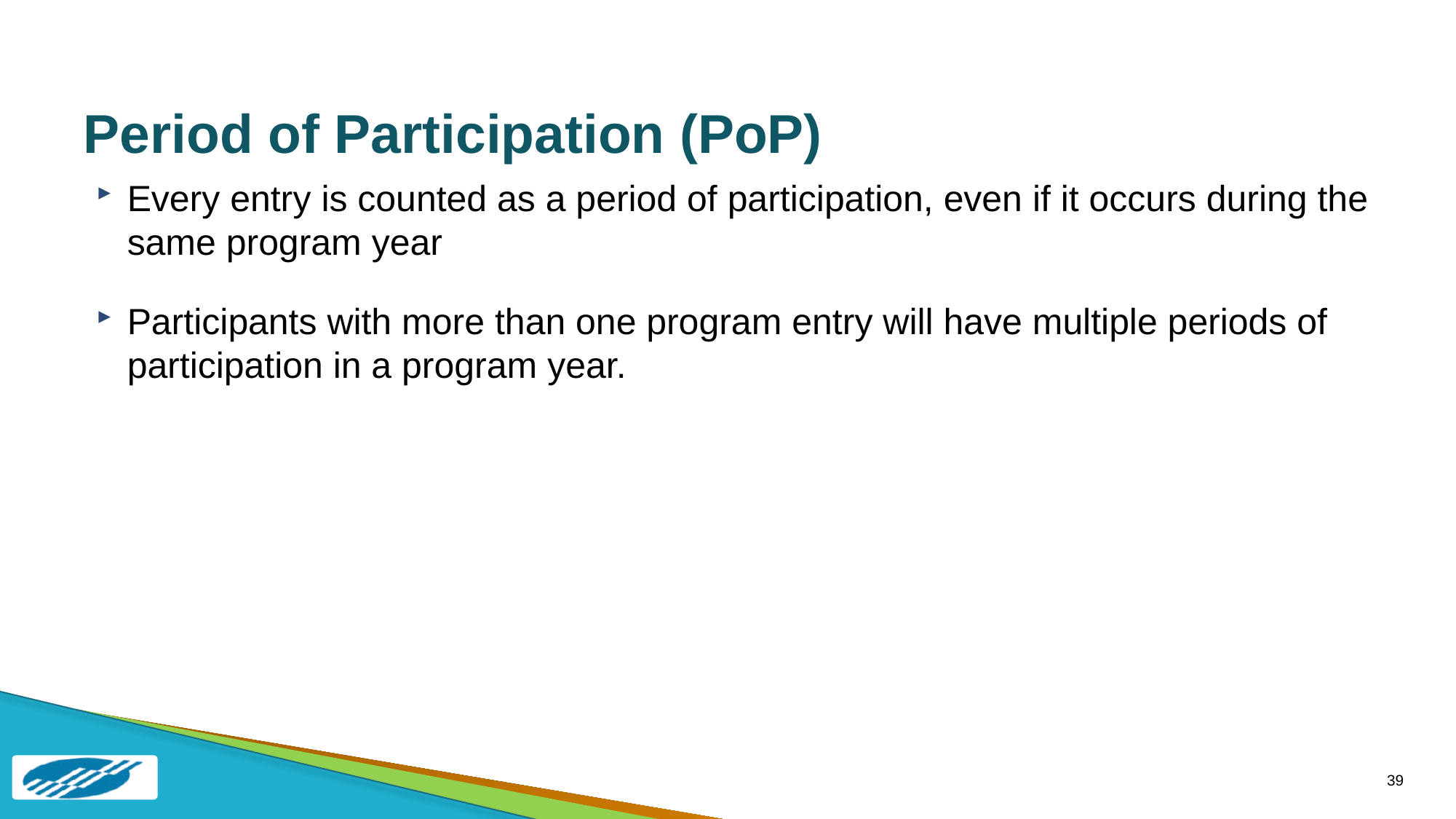

# Period of Participation (PoP)
Every entry is counted as a period of participation, even if it occurs during the same program year
Participants with more than one program entry will have multiple periods of participation in a program year.
39